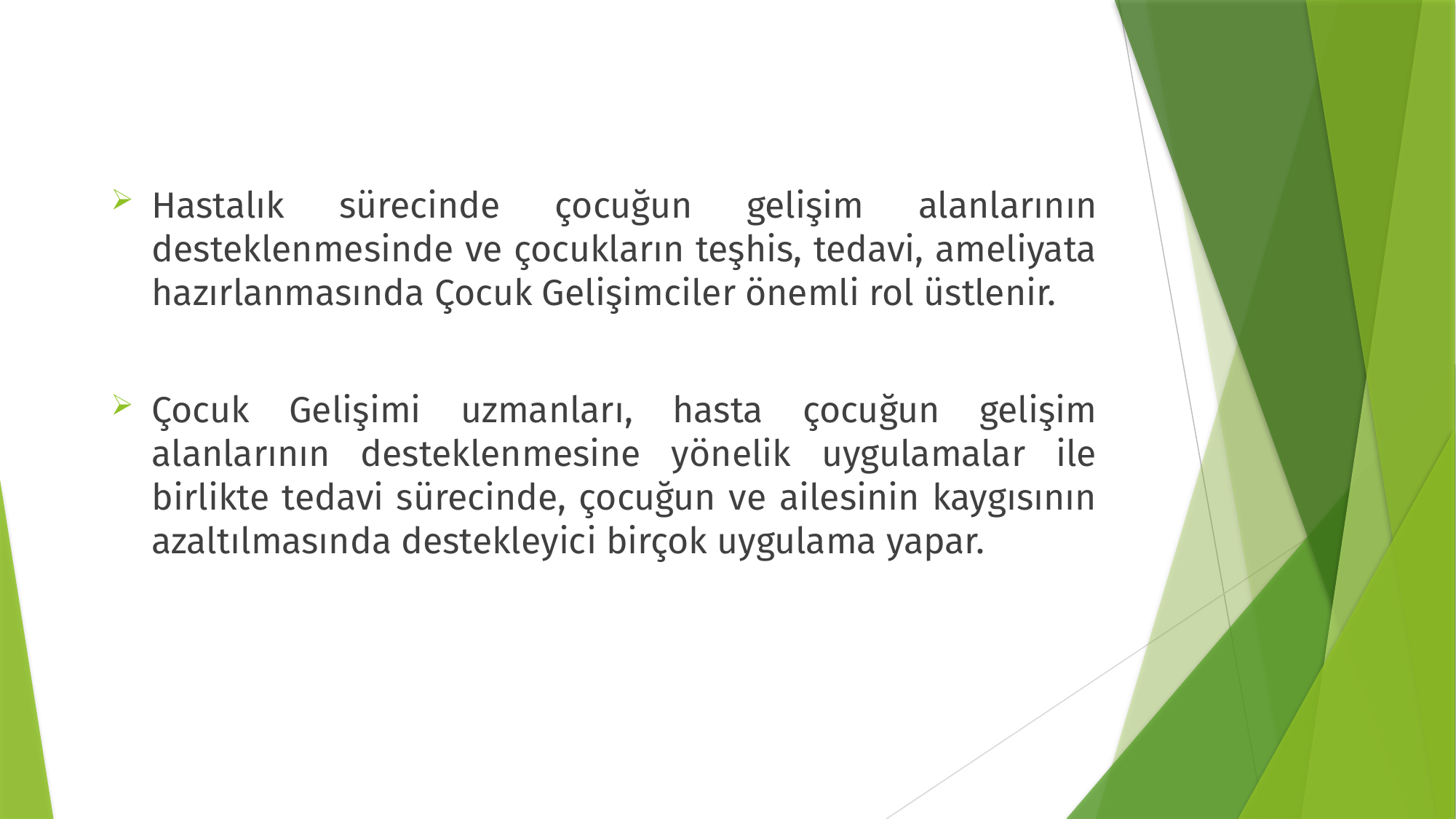

Hastalık sürecinde çocuğun gelişim alanlarının desteklenmesinde ve çocukların teşhis, tedavi, ameliyata hazırlanmasında Çocuk Gelişimciler önemli rol üstlenir.

Çocuk Gelişimi uzmanları, hasta çocuğun gelişim alanlarının desteklenmesine yönelik uygulamalar ile birlikte tedavi sürecinde, çocuğun ve ailesinin kaygısının azaltılmasında destekleyici birçok uygulama yapar.